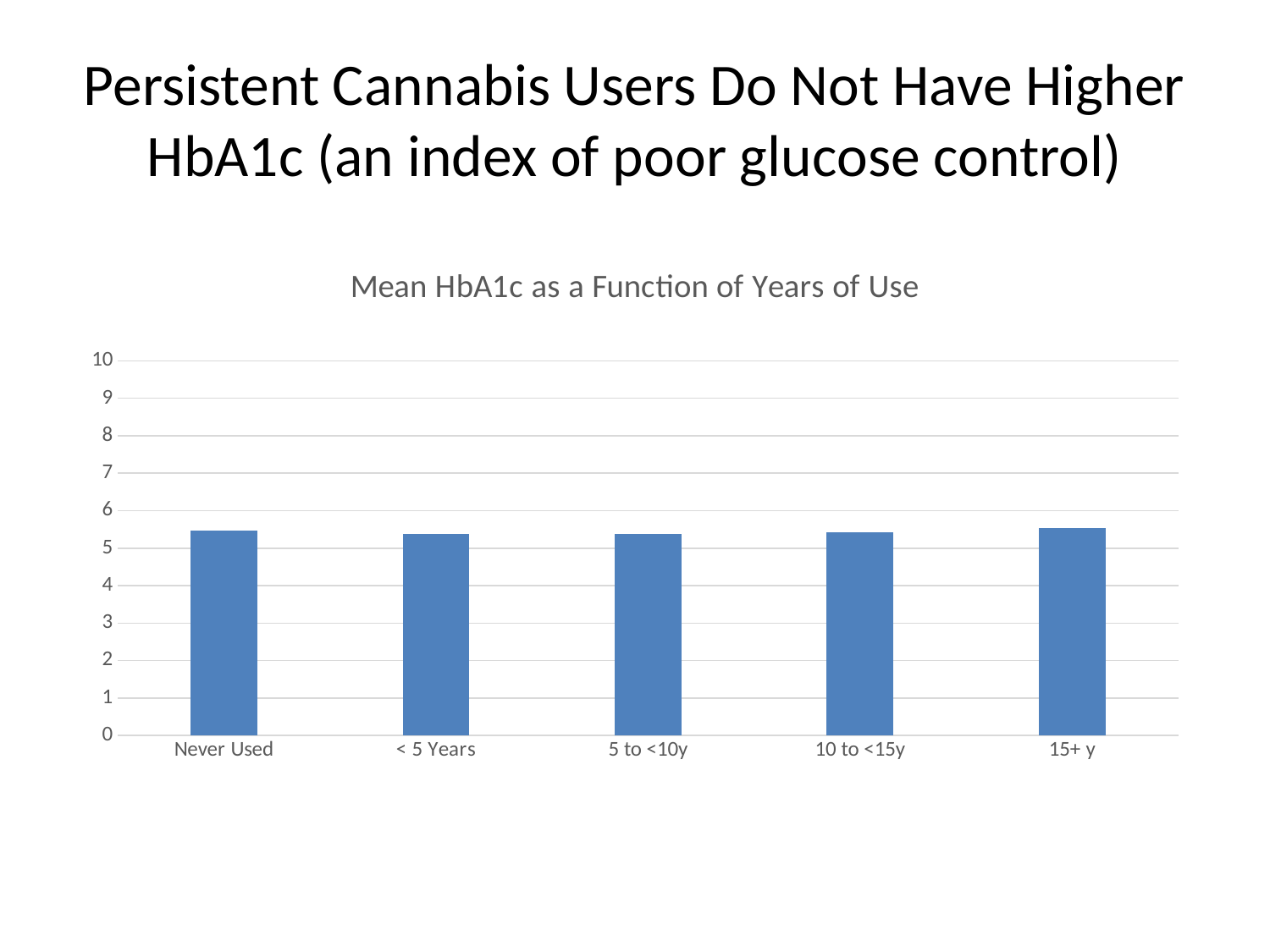

# Persistent Cannabis Users Do Not Have Higher HbA1c (an index of poor glucose control)

### Chart: Mean HbA1c as a Function of Years of Use

| Category | Cannabis |
|---|---|
| Never Used | 5.48 |
| < 5 Years | 5.37 |
| 5 to <10y | 5.39 |
| 10 to <15y | 5.43 |
| 15+ y | 5.53 |